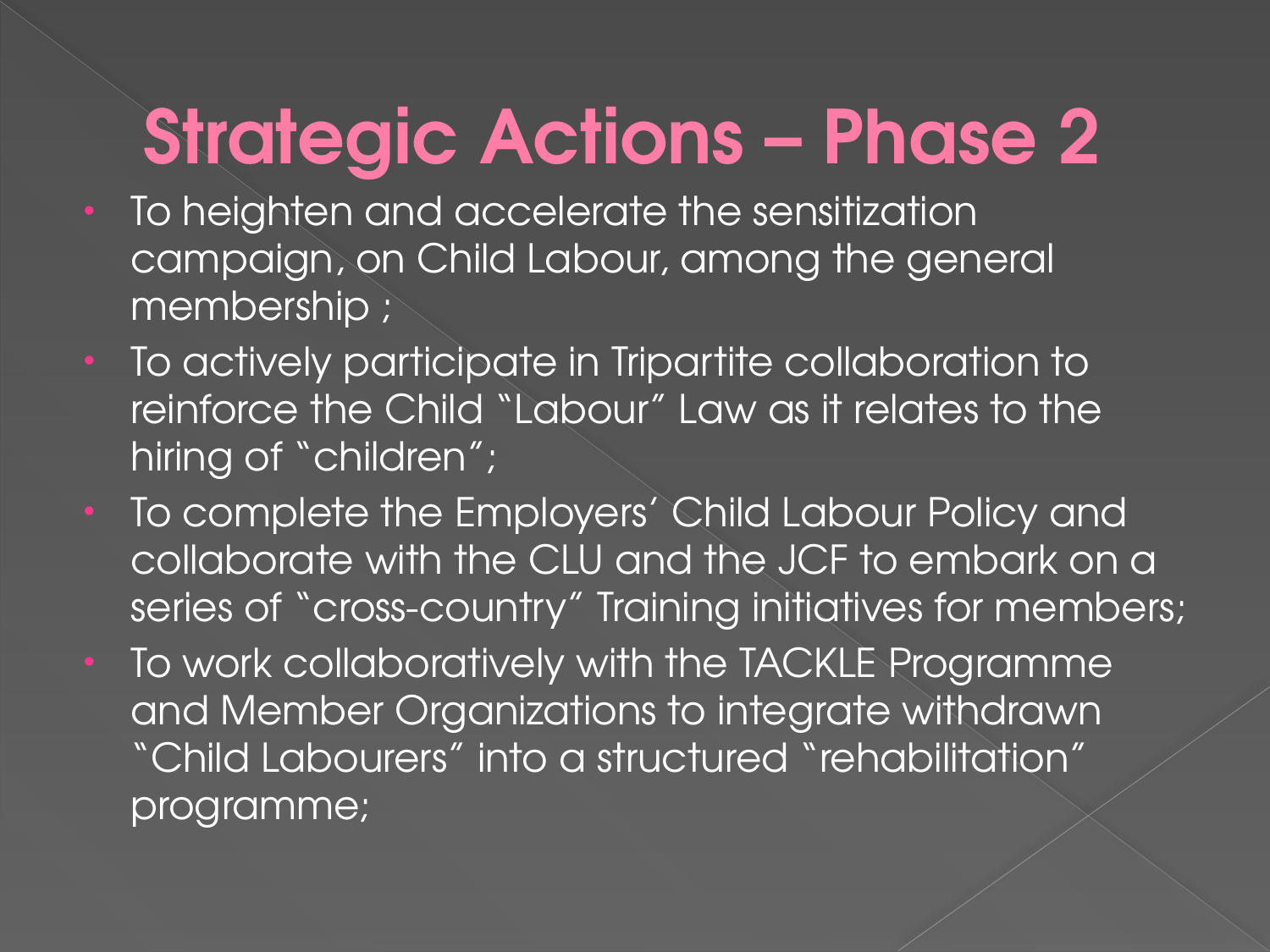

# Strategic Actions – Phase 2
To heighten and accelerate the sensitization campaign, on Child Labour, among the general membership ;
To actively participate in Tripartite collaboration to reinforce the Child “Labour” Law as it relates to the hiring of “children”;
To complete the Employers’ Child Labour Policy and collaborate with the CLU and the JCF to embark on a series of “cross-country” Training initiatives for members;
To work collaboratively with the TACKLE Programme and Member Organizations to integrate withdrawn “Child Labourers” into a structured “rehabilitation” programme;